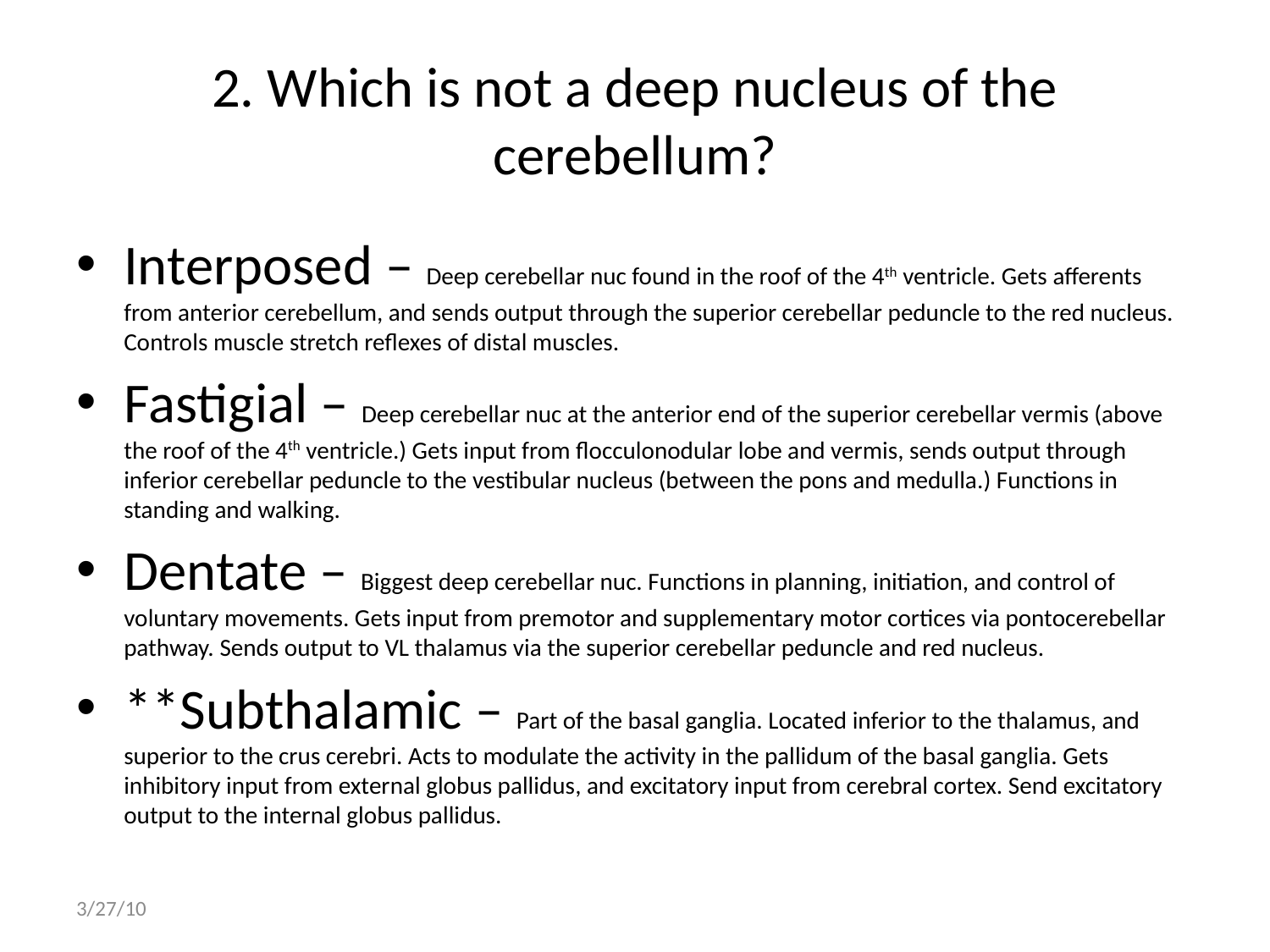

# 2. Which is not a deep nucleus of the cerebellum?
Interposed – Deep cerebellar nuc found in the roof of the 4th ventricle. Gets afferents from anterior cerebellum, and sends output through the superior cerebellar peduncle to the red nucleus. Controls muscle stretch reflexes of distal muscles.
Fastigial – Deep cerebellar nuc at the anterior end of the superior cerebellar vermis (above the roof of the 4th ventricle.) Gets input from flocculonodular lobe and vermis, sends output through inferior cerebellar peduncle to the vestibular nucleus (between the pons and medulla.) Functions in standing and walking.
Dentate – Biggest deep cerebellar nuc. Functions in planning, initiation, and control of voluntary movements. Gets input from premotor and supplementary motor cortices via pontocerebellar pathway. Sends output to VL thalamus via the superior cerebellar peduncle and red nucleus.
**Subthalamic – Part of the basal ganglia. Located inferior to the thalamus, and superior to the crus cerebri. Acts to modulate the activity in the pallidum of the basal ganglia. Gets inhibitory input from external globus pallidus, and excitatory input from cerebral cortex. Send excitatory output to the internal globus pallidus.
3/27/10